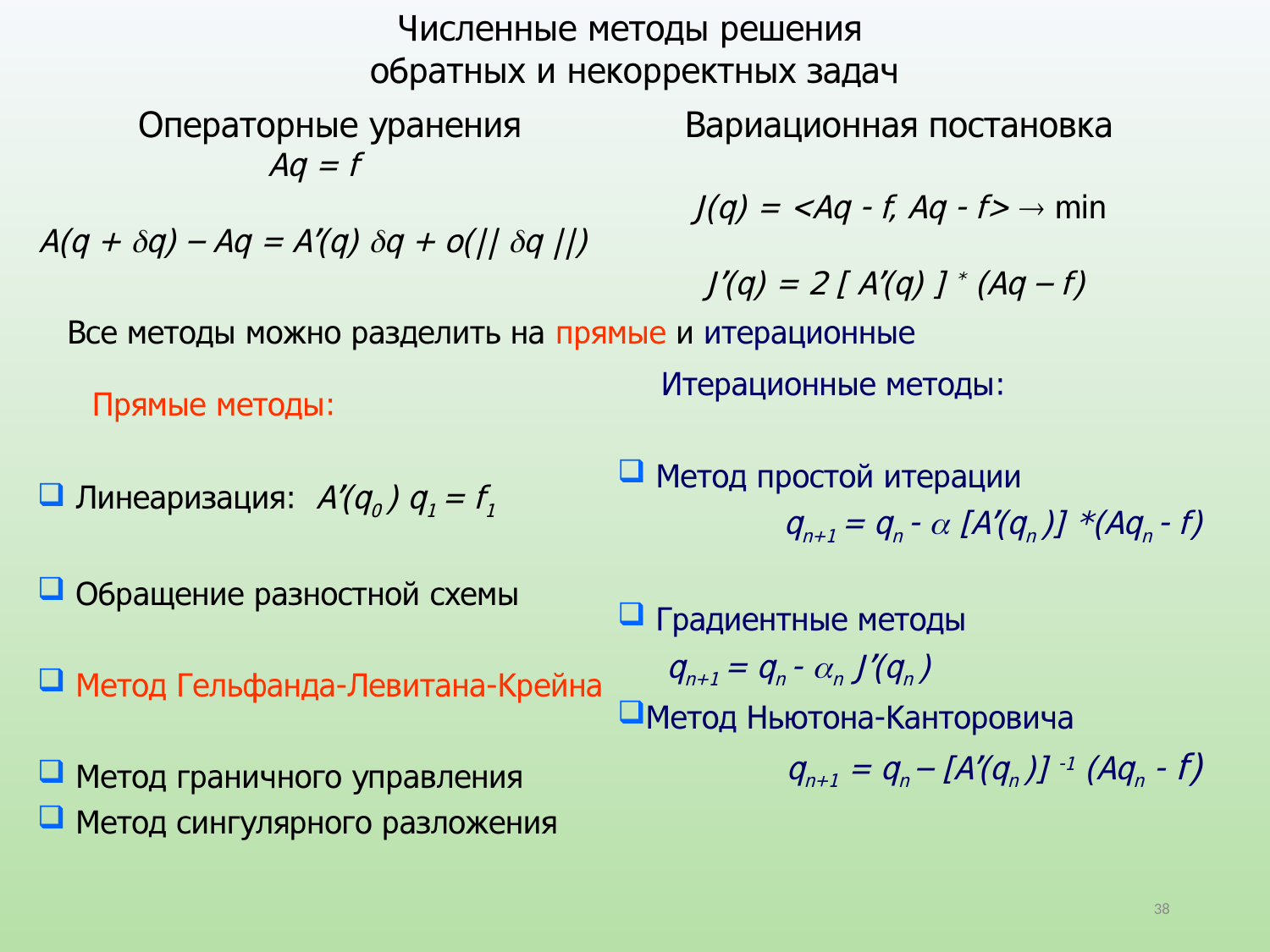

Численные методы решения
обратных и некорректных задач
   Операторные уранения
Aq = f

A(q + δq) – Aq = A’(q) δq + o(|| δq ||)
Вариационная постановка

J(q) = <Aq - f, Aq - f> → min

J’(q) = 2 [ A’(q) ] * (Aq – f)
Все методы можно разделить на прямые и итерационные
    Итерационные методы:

 Метод простой итерации
qn+1 = qn - α [A’(qn )] *(Aqn - f)

 Градиентные методы
     qn+1 = qn - αn J’(qn )
Метод Ньютона-Канторовича
qn+1 = qn – [A’(qn )] -1 (Aqn - f)
     Прямые методы:

 Линеаризация:  A’(q0 ) q1 = f1

 Обращение разностной схемы

 Метод Гельфанда-Левитана-Крейна

 Метод граничного управления
 Метод сингулярного разложения
38